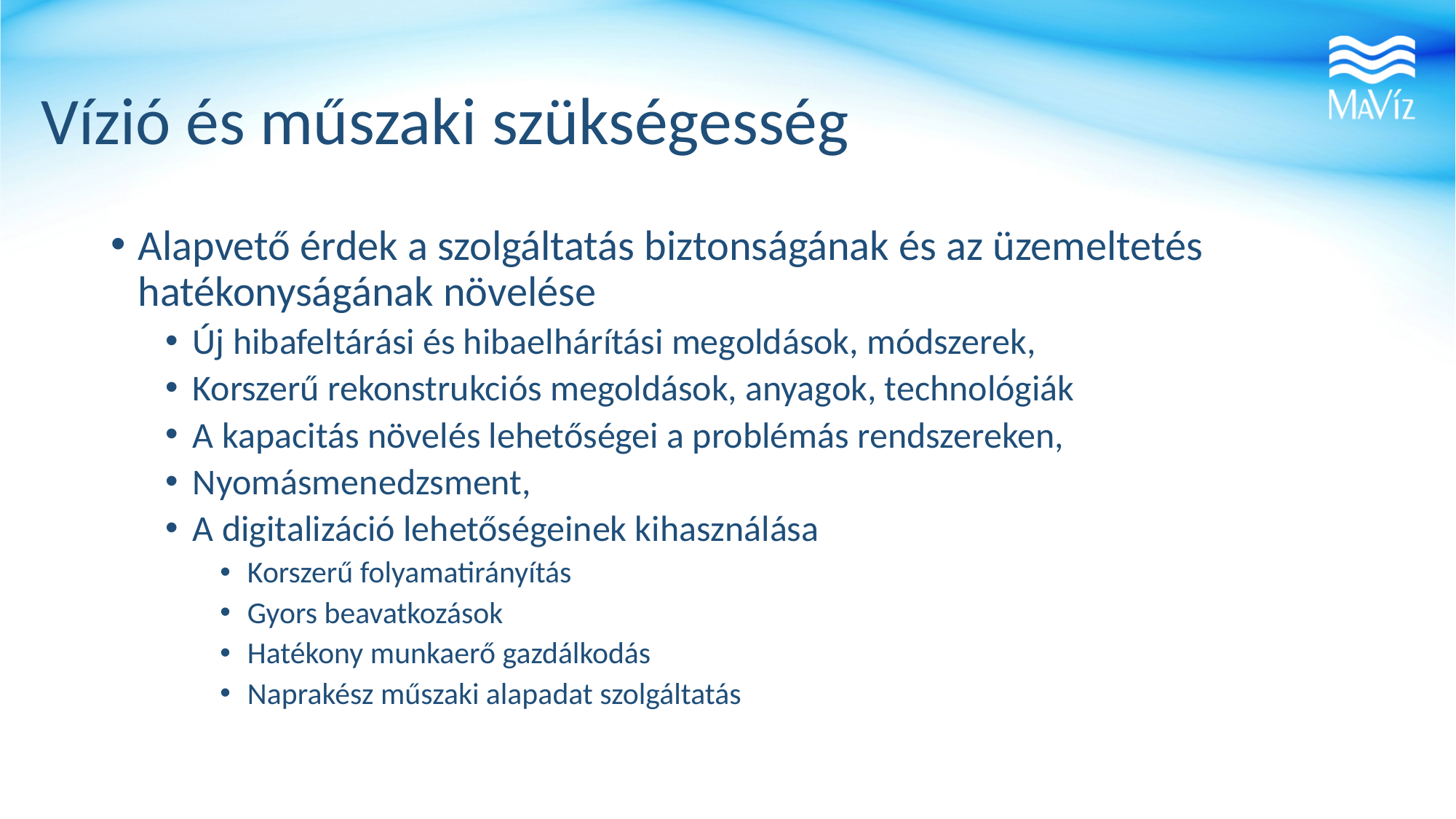

# Vízió és műszaki szükségesség
Alapvető érdek a szolgáltatás biztonságának és az üzemeltetés hatékonyságának növelése
Új hibafeltárási és hibaelhárítási megoldások, módszerek,
Korszerű rekonstrukciós megoldások, anyagok, technológiák
A kapacitás növelés lehetőségei a problémás rendszereken,
Nyomásmenedzsment,
A digitalizáció lehetőségeinek kihasználása
Korszerű folyamatirányítás
Gyors beavatkozások
Hatékony munkaerő gazdálkodás
Naprakész műszaki alapadat szolgáltatás